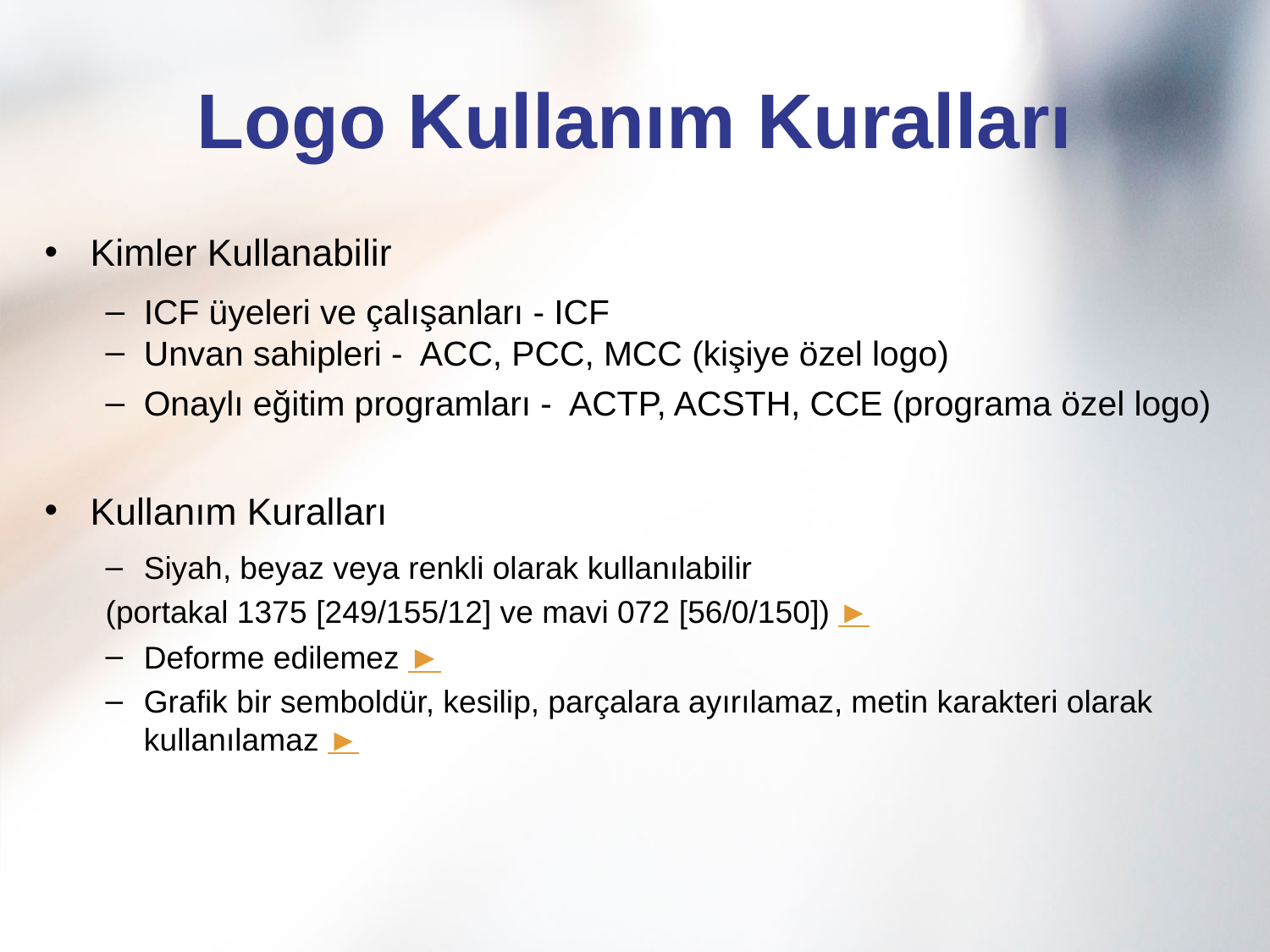

# Logo Kullanım Kuralları
Kimler Kullanabilir
ICF üyeleri ve çalışanları - ICF
Unvan sahipleri -  ACC, PCC, MCC (kişiye özel logo)
Onaylı eğitim programları -  ACTP, ACSTH, CCE (programa özel logo)

Kullanım Kuralları
Siyah, beyaz veya renkli olarak kullanılabilir
	(portakal 1375 [249/155/12] ve mavi 072 [56/0/150]) ►
Deforme edilemez ►
Grafik bir semboldür, kesilip, parçalara ayırılamaz, metin karakteri olarak kullanılamaz ►